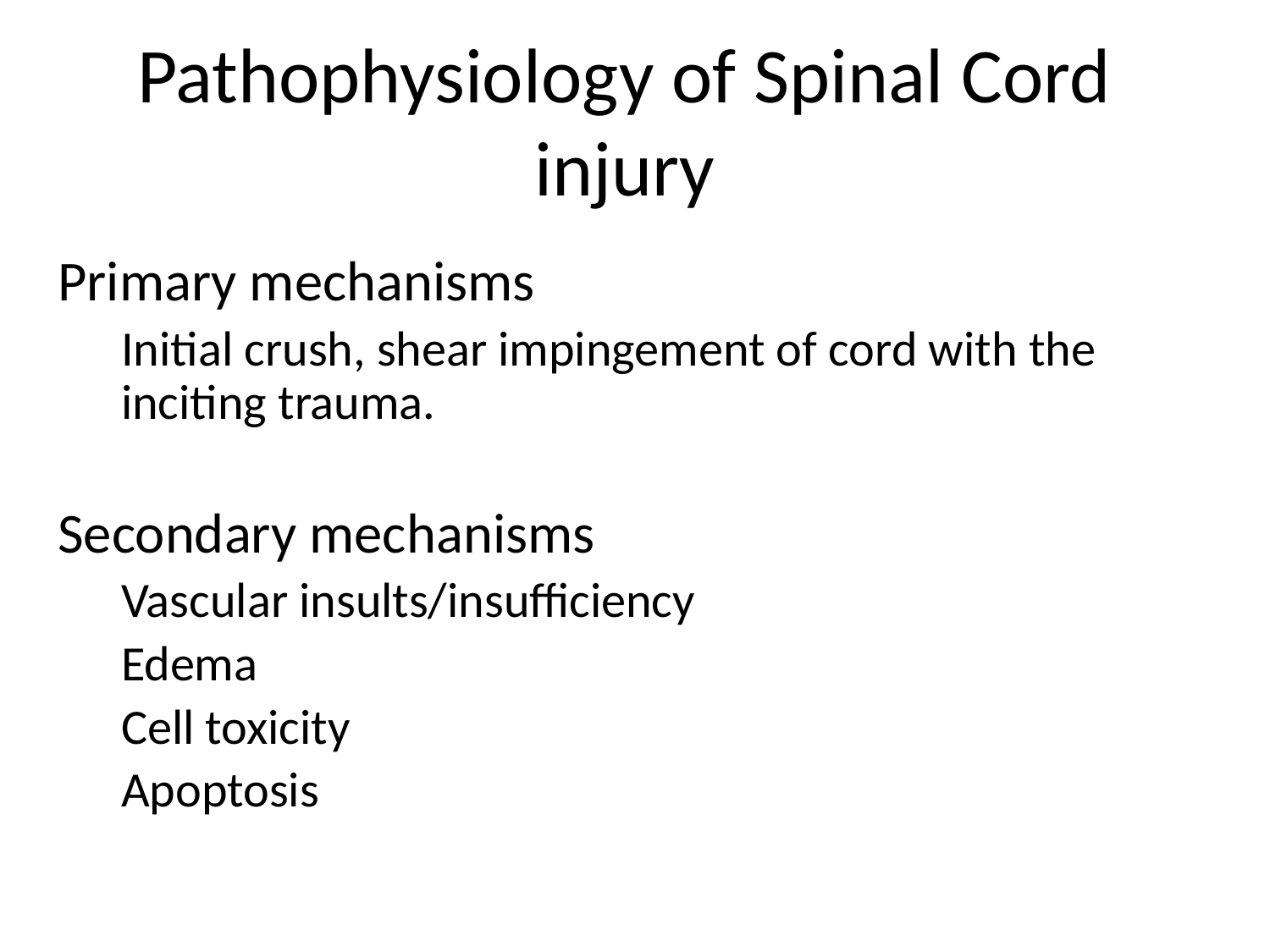

# Pathophysiology of Spinal Cord injury
Primary mechanisms
Initial crush, shear impingement of cord with the inciting trauma.

Secondary mechanisms
Vascular insults/insufficiency
Edema
Cell toxicity
Apoptosis